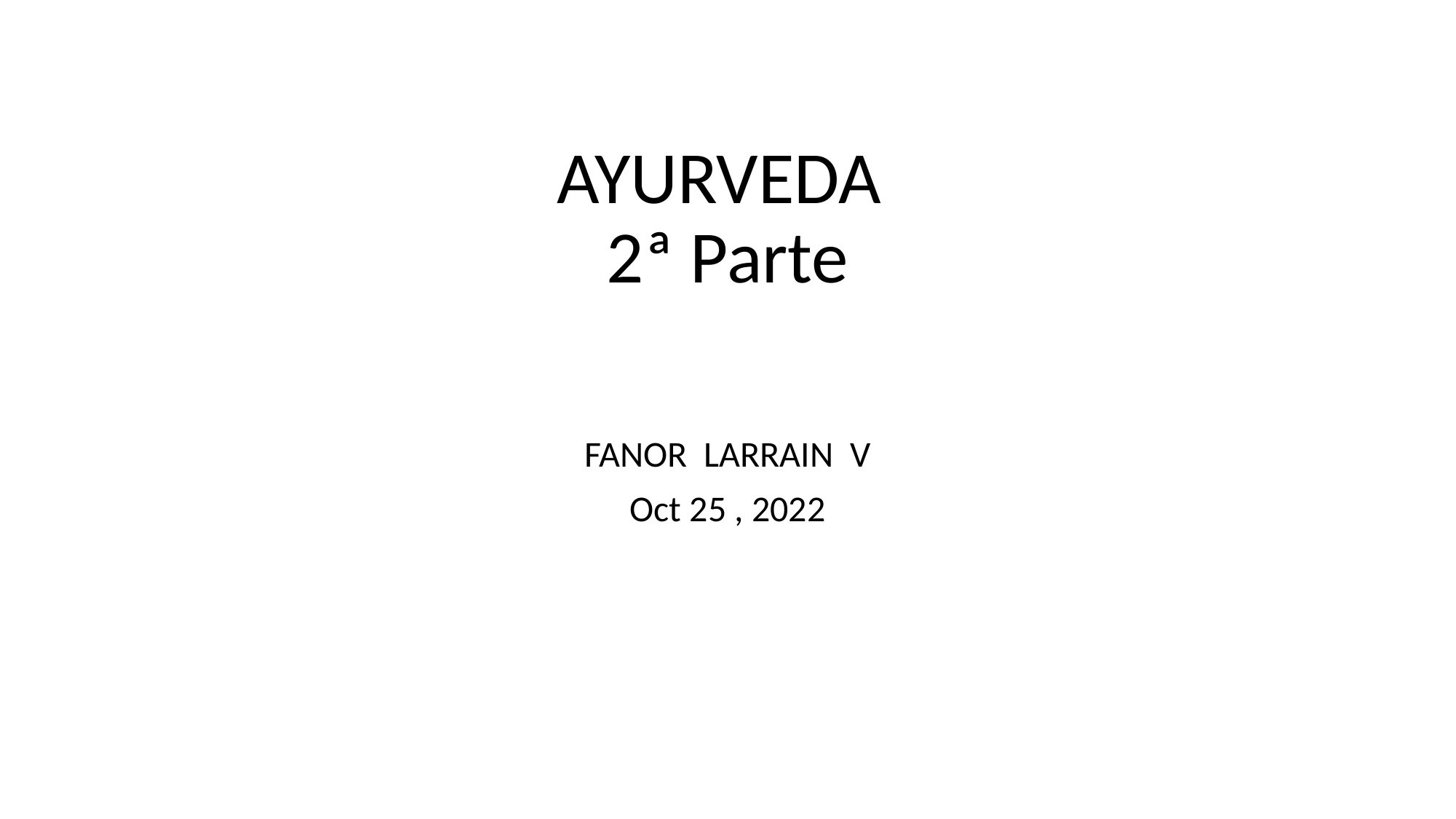

# AYURVEDA 2ª Parte
FANOR  LARRAIN  V
Oct 25 , 2022